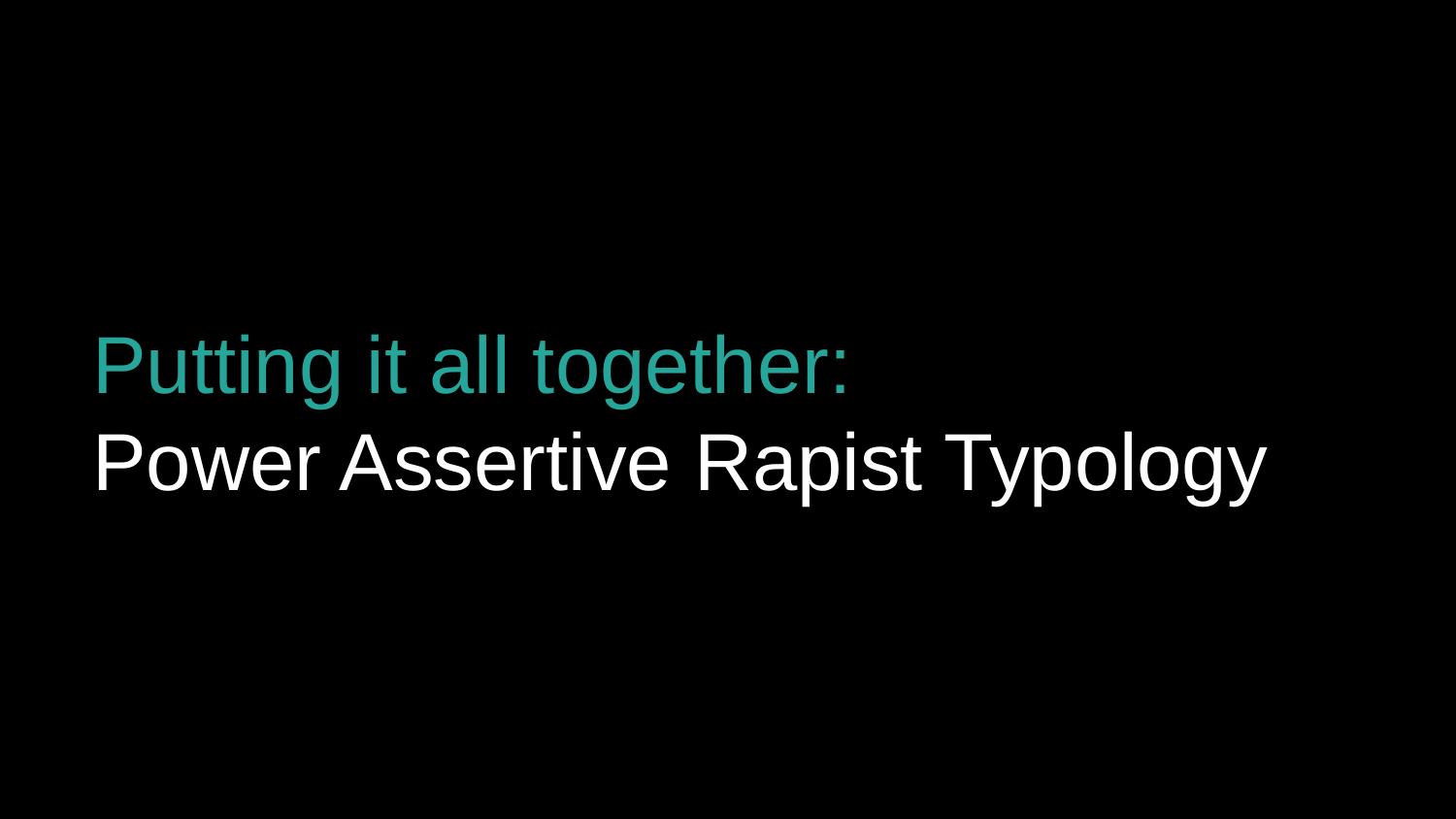

# Putting it all together: Power Assertive Rapist Typology